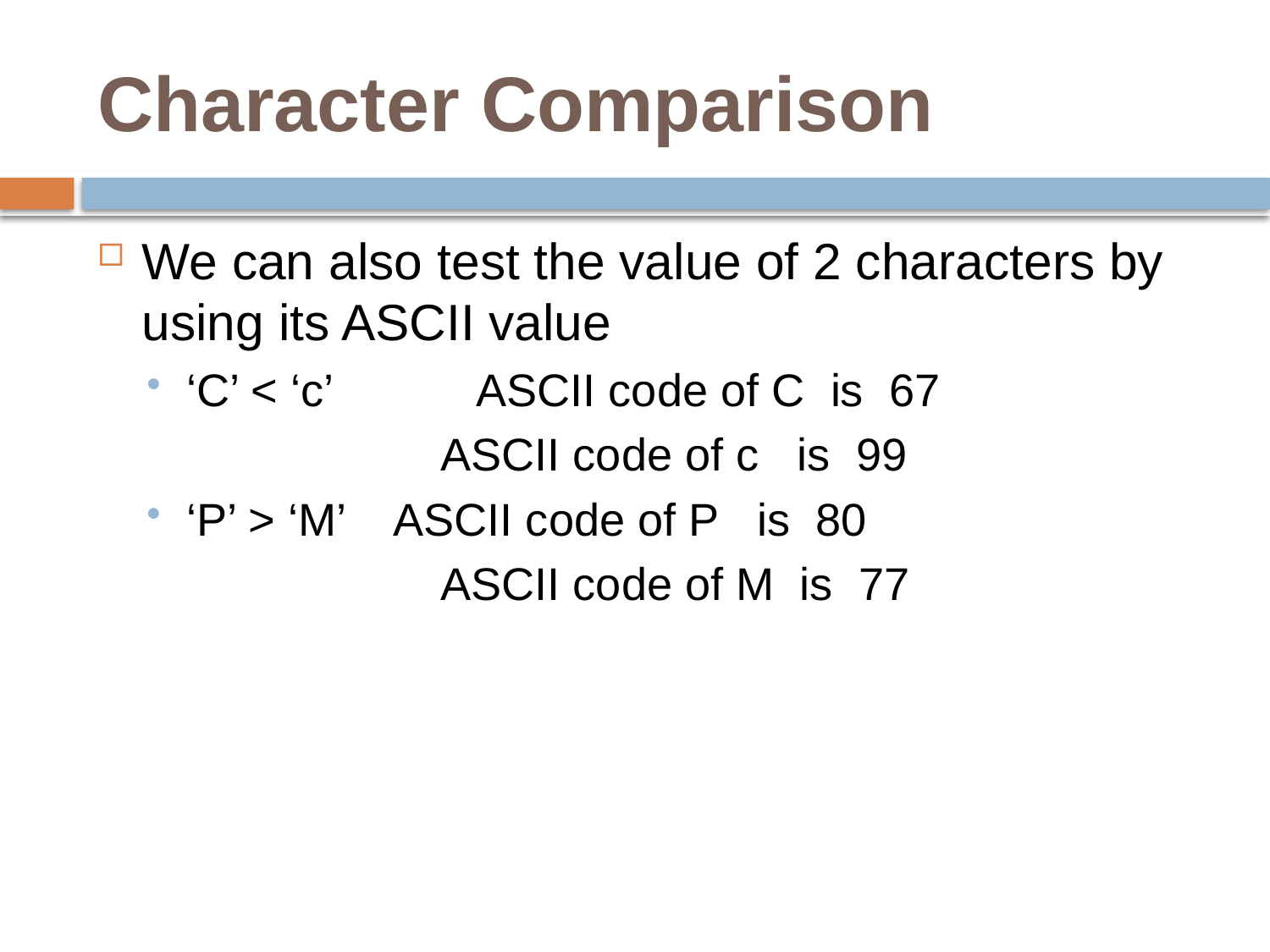

# Character Comparison
We can also test the value of 2 characters by using its ASCII value
‘C’ < ‘c’ 	   ASCII code of C  is  67
		   ASCII code of c   is  99
‘P’ > ‘M’    ASCII code of P   is  80
		   ASCII code of M  is  77